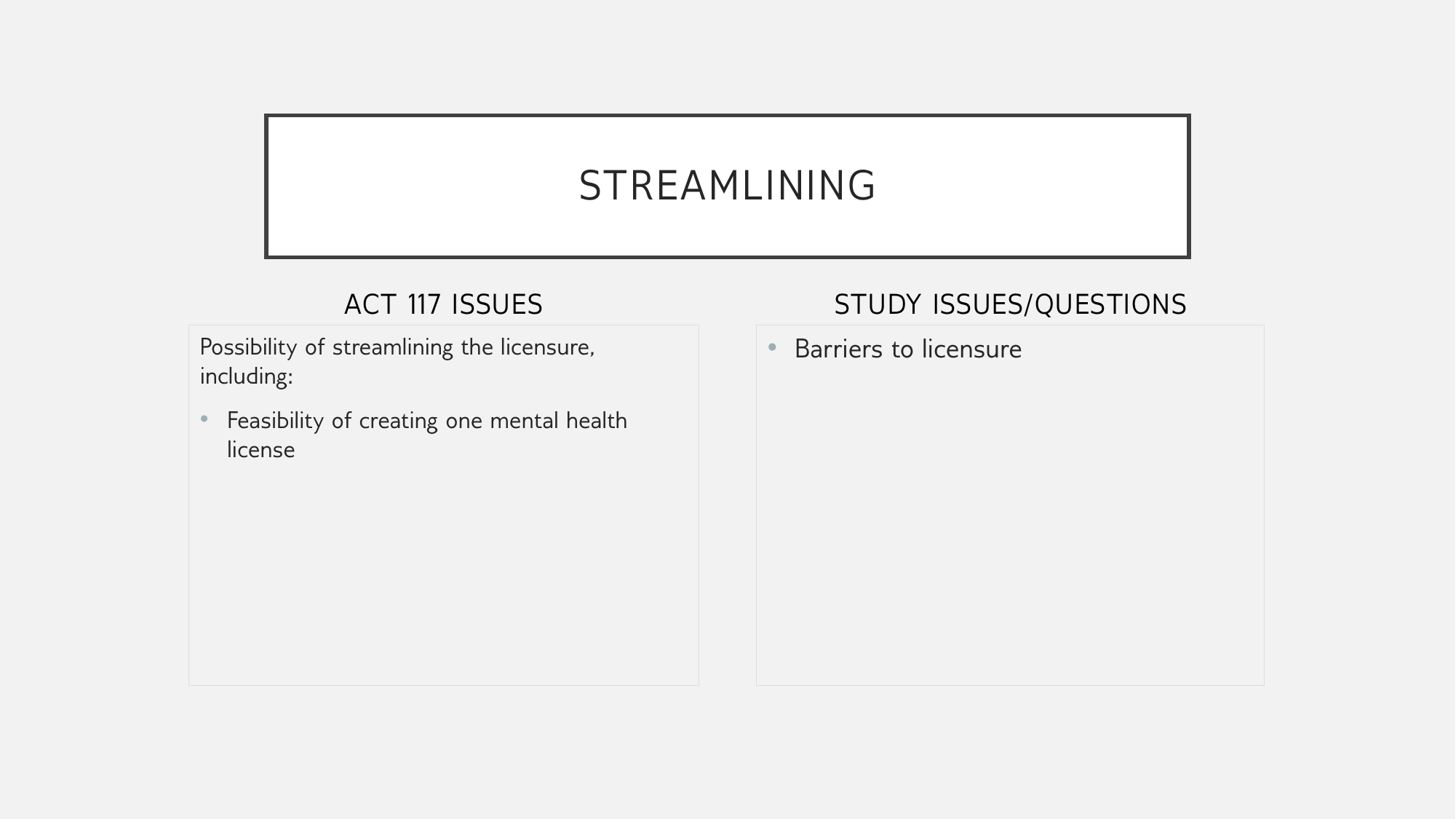

# Streamlining
Act 117 Issues
Study Issues/Questions
Possibility of streamlining the licensure, including:
Feasibility of creating one mental health license
Barriers to licensure